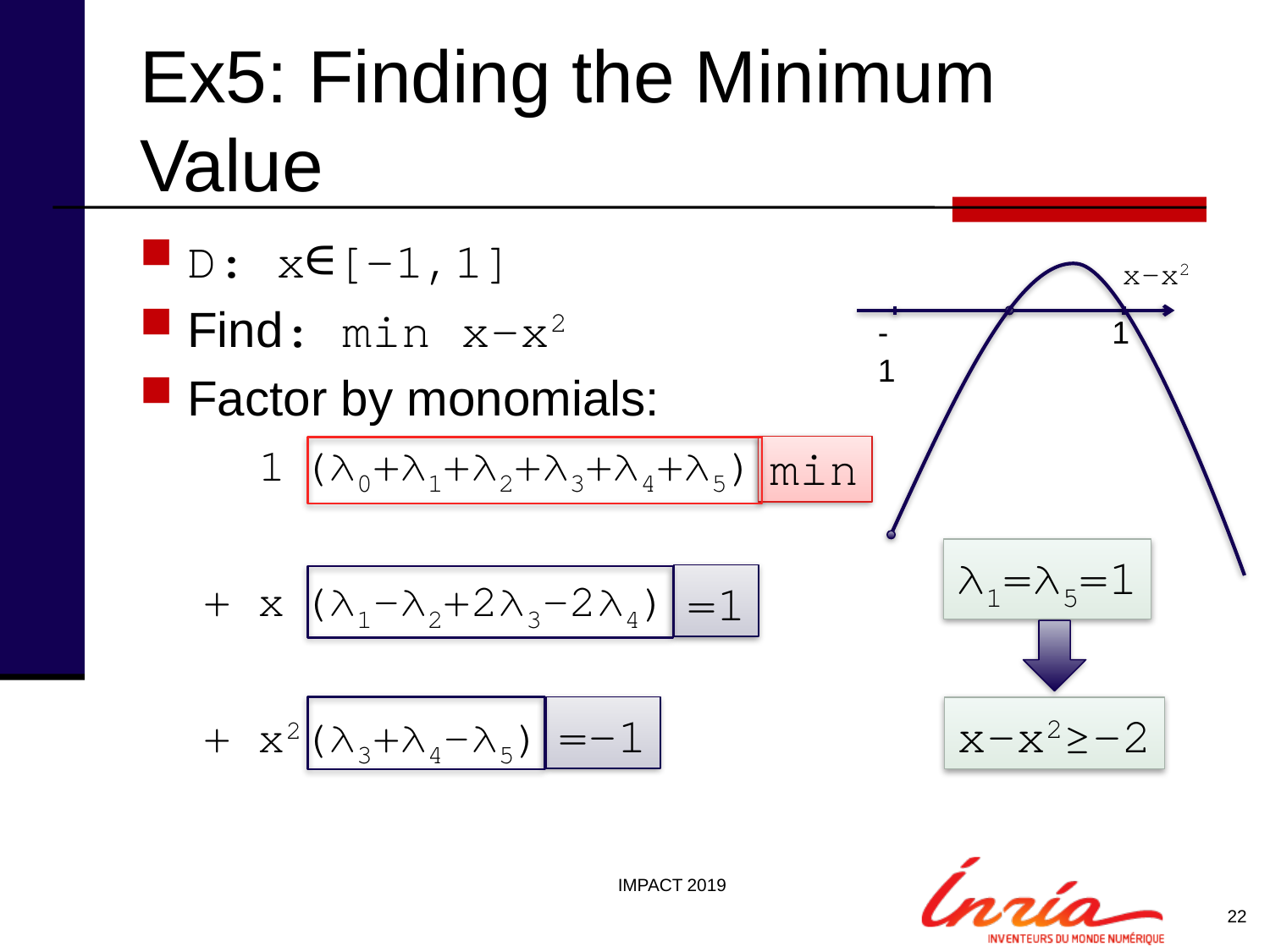

# Ex5: Finding the Minimum Value
D: x∈[-1,1]
Find: min x-x2
Factor by monomials:
  1 (λ0+λ1+λ2+λ3+λ4+λ5)

+ x (λ1-λ2+2λ3-2λ4)

+ x2(λ3+λ4-λ5)
x-x2

-1
1

min

λ1=λ5=1

x-x2≥-2
=1

=-1
IMPACT 2019
22